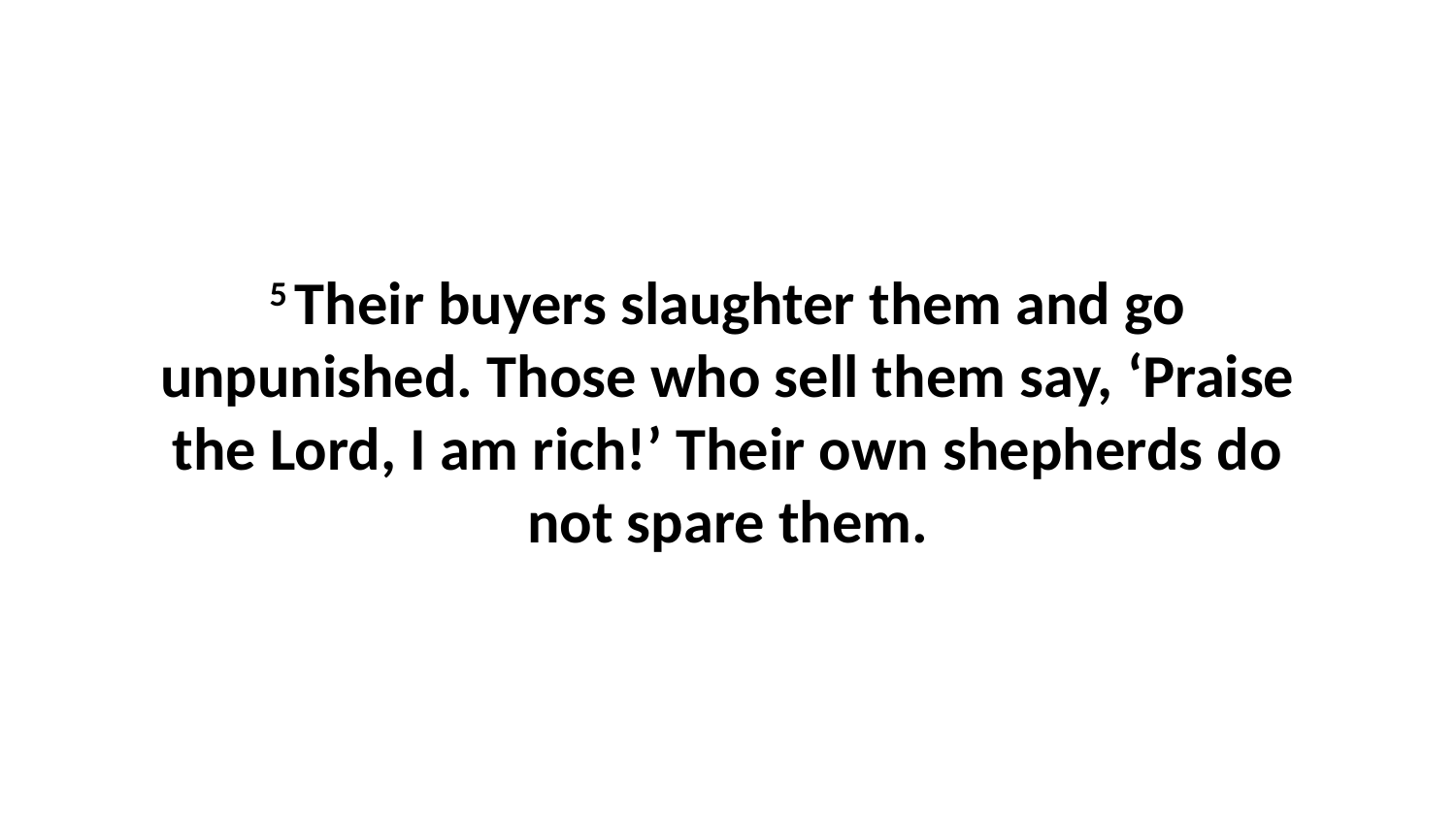

5 Their buyers slaughter them and go unpunished. Those who sell them say, ‘Praise the Lord, I am rich!’ Their own shepherds do not spare them.